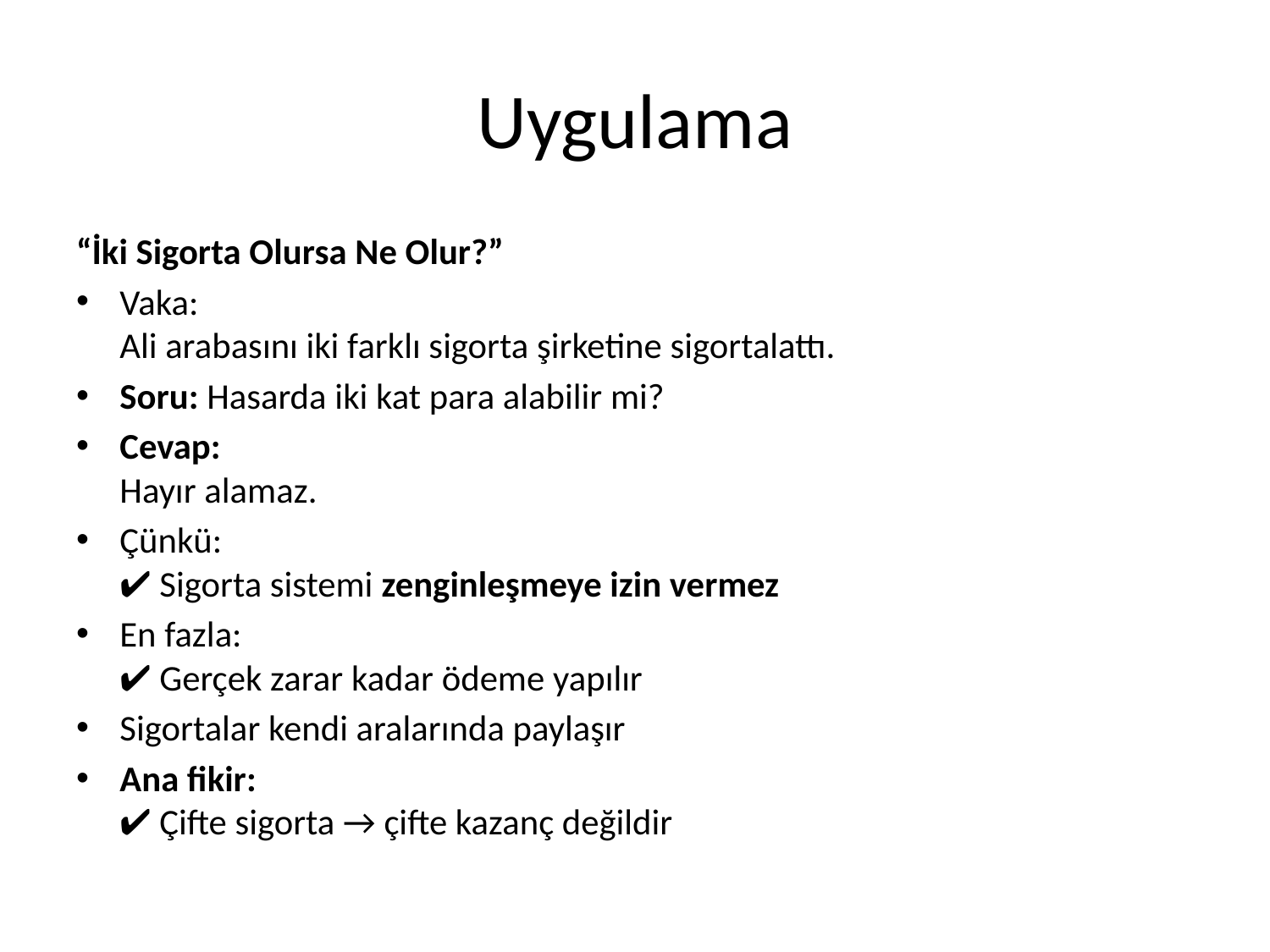

# Uygulama
“İki Sigorta Olursa Ne Olur?”
Vaka:
Ali arabasını iki farklı sigorta şirketine sigortalattı.
Soru: Hasarda iki kat para alabilir mi?
Cevap:
Hayır alamaz.
Çünkü:
✔ Sigorta sistemi zenginleşmeye izin vermez
En fazla:
✔ Gerçek zarar kadar ödeme yapılır
Sigortalar kendi aralarında paylaşır
Ana fikir:
✔ Çifte sigorta → çifte kazanç değildir